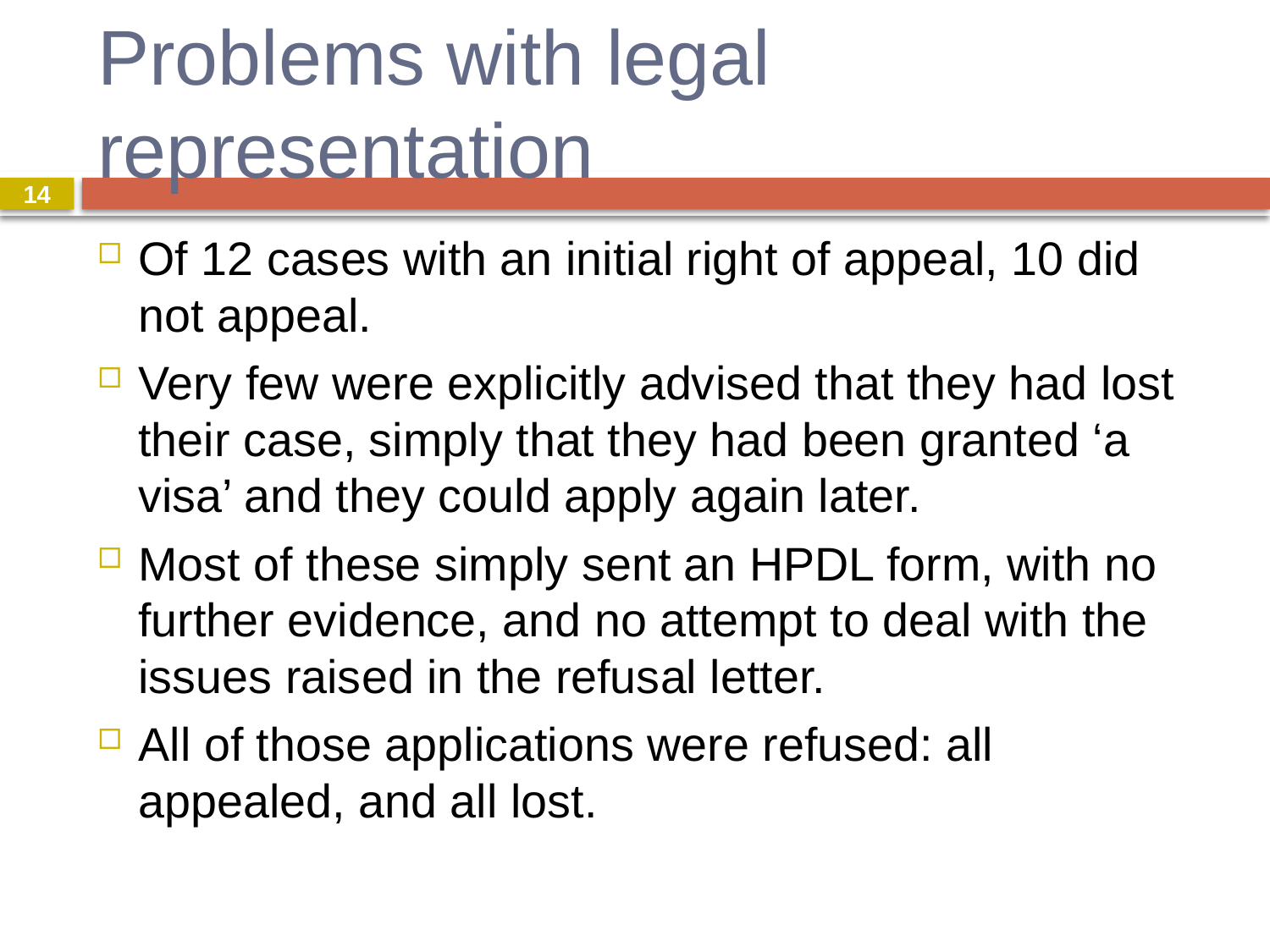

# Problems with legal representation
14
Of 12 cases with an initial right of appeal, 10 did not appeal.
Very few were explicitly advised that they had lost their case, simply that they had been granted ‘a visa’ and they could apply again later.
Most of these simply sent an HPDL form, with no further evidence, and no attempt to deal with the issues raised in the refusal letter.
All of those applications were refused: all appealed, and all lost.